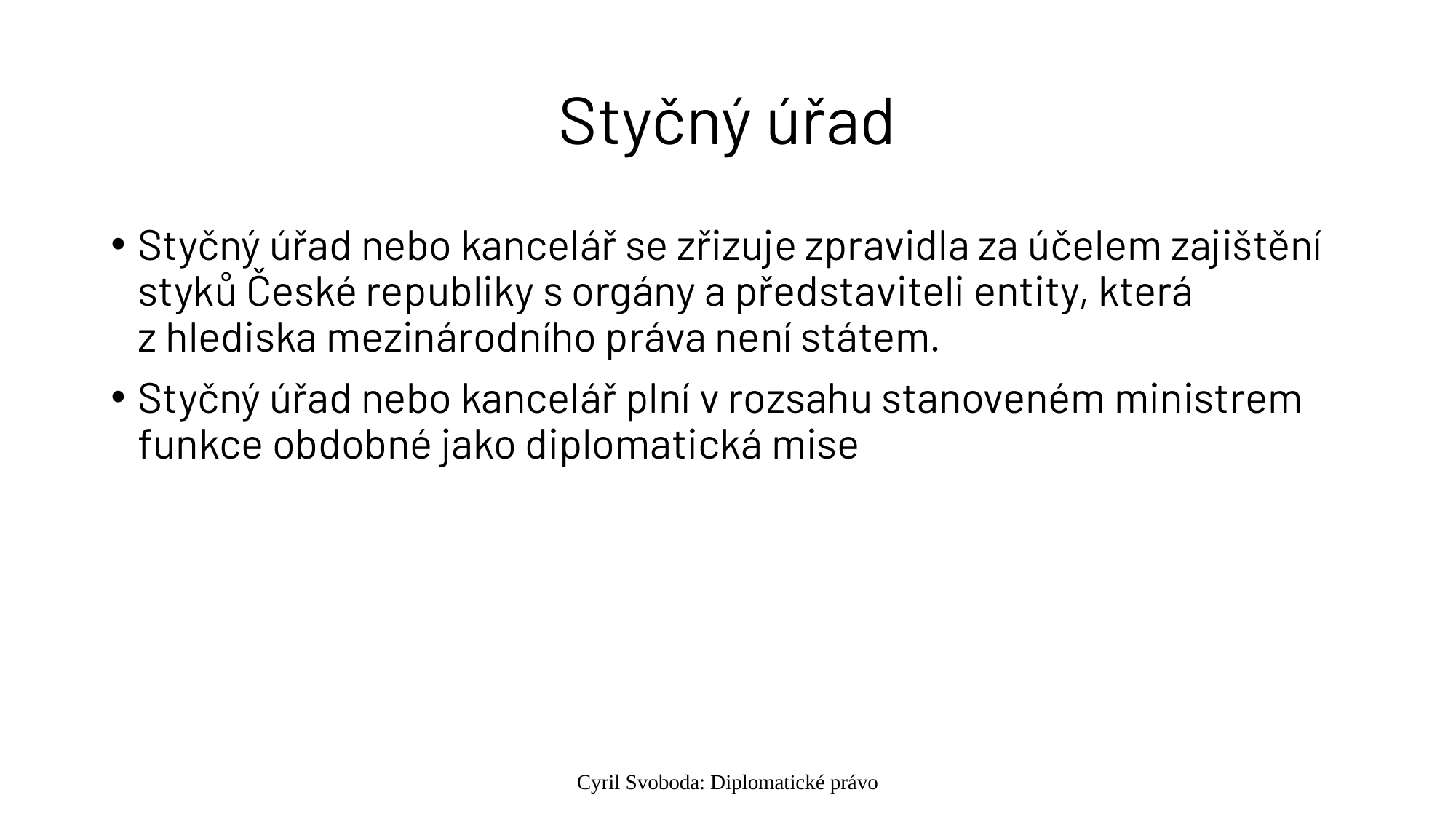

# Styčný úřad
Styčný úřad nebo kancelář se zřizuje zpravidla za účelem zajištění styků České republiky s orgány a představiteli entity, která z hlediska mezinárodního práva není státem.
Styčný úřad nebo kancelář plní v rozsahu stanoveném ministrem funkce obdobné jako diplomatická mise
Cyril Svoboda: Diplomatické právo